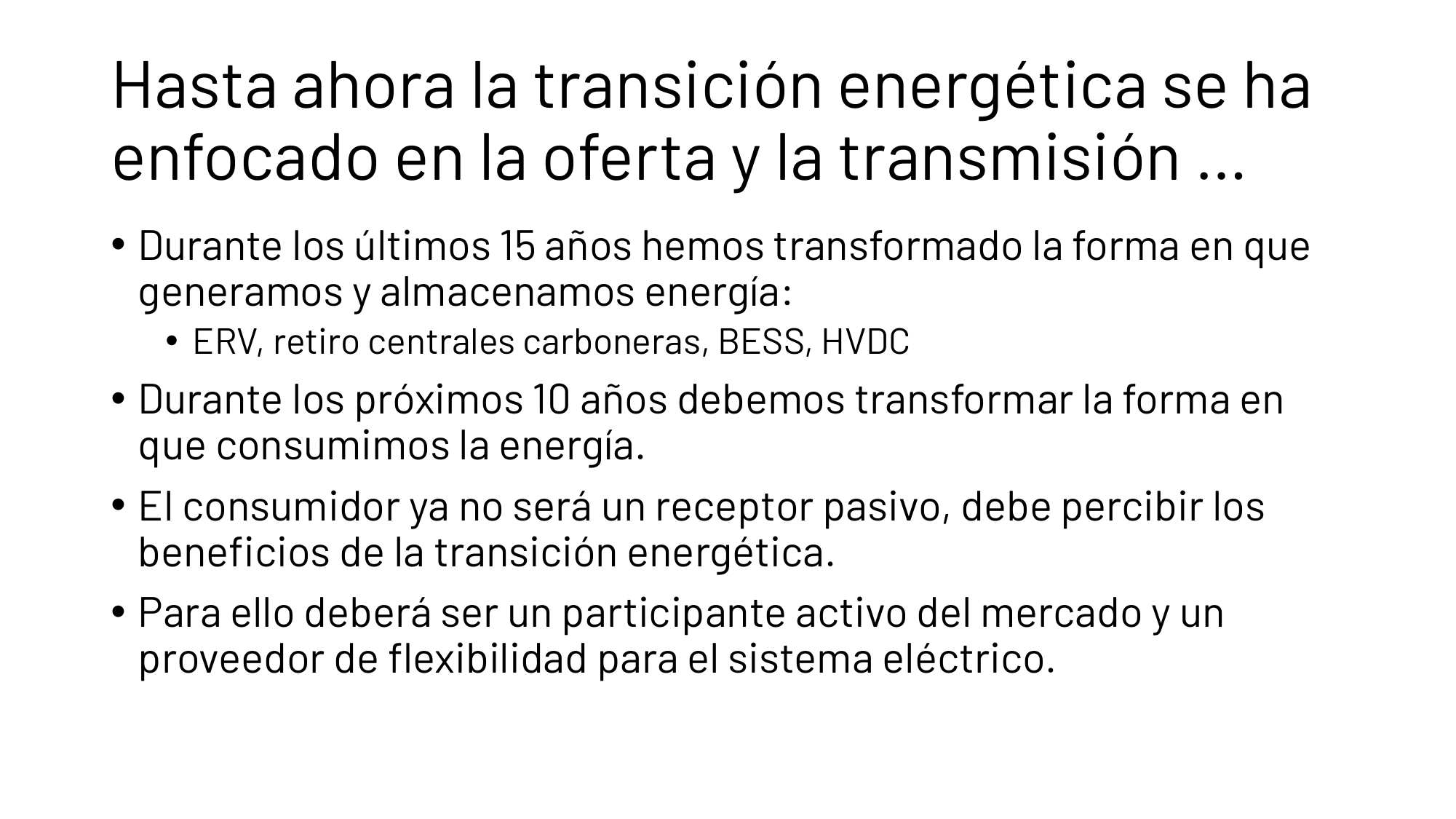

# Hasta ahora la transición energética se ha enfocado en la oferta y la transmisión …
Durante los últimos 15 años hemos transformado la forma en que generamos y almacenamos energía:
ERV, retiro centrales carboneras, BESS, HVDC
Durante los próximos 10 años debemos transformar la forma en que consumimos la energía.
El consumidor ya no será un receptor pasivo, debe percibir los beneficios de la transición energética.
Para ello deberá ser un participante activo del mercado y un proveedor de flexibilidad para el sistema eléctrico.